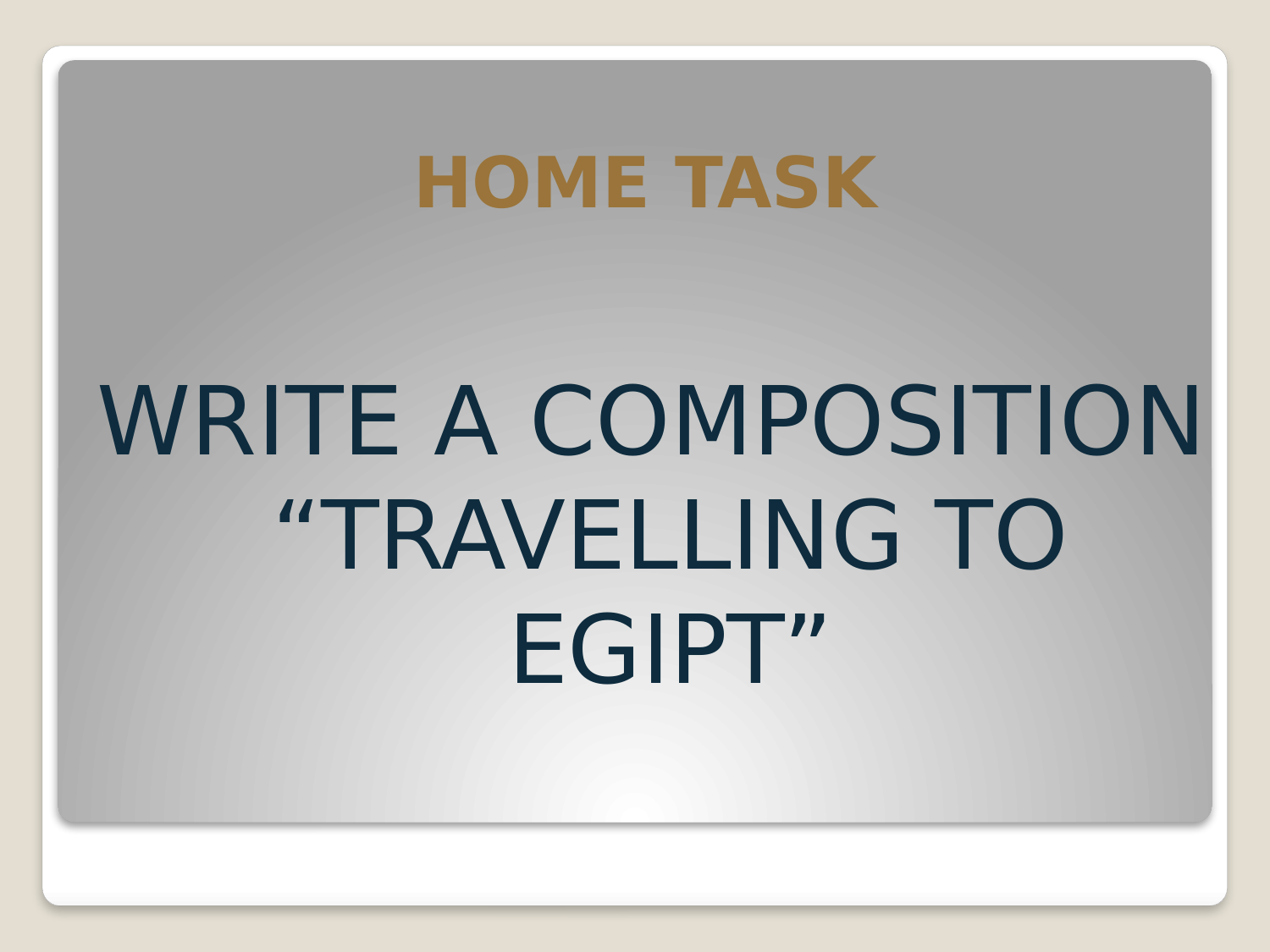

# HOME TASK
WRITE A COMPOSITION “TRAVELLING TO EGIPT”